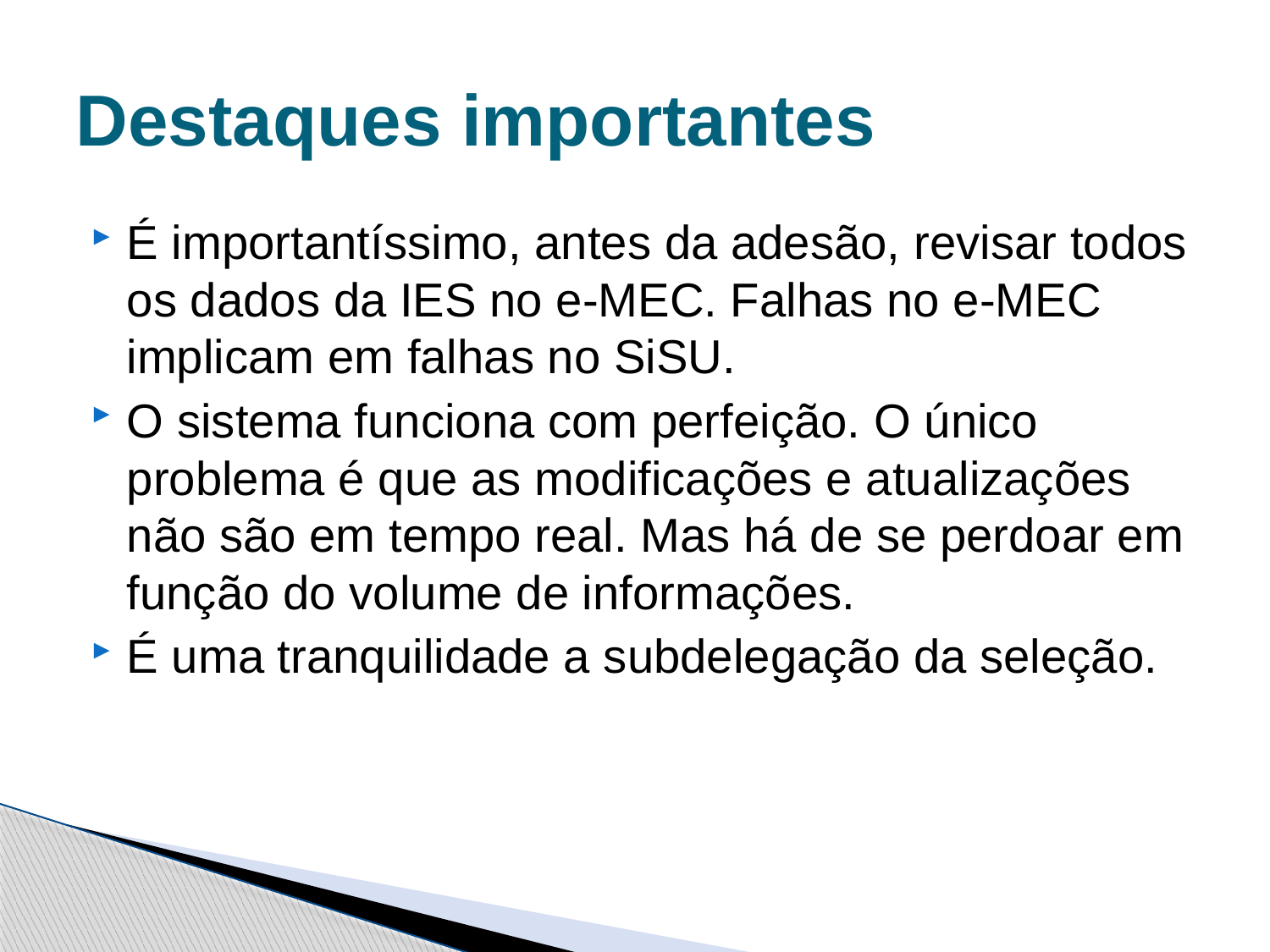

# Destaques importantes
É importantíssimo, antes da adesão, revisar todos os dados da IES no e-MEC. Falhas no e-MEC implicam em falhas no SiSU.
O sistema funciona com perfeição. O único problema é que as modificações e atualizações não são em tempo real. Mas há de se perdoar em função do volume de informações.
É uma tranquilidade a subdelegação da seleção.